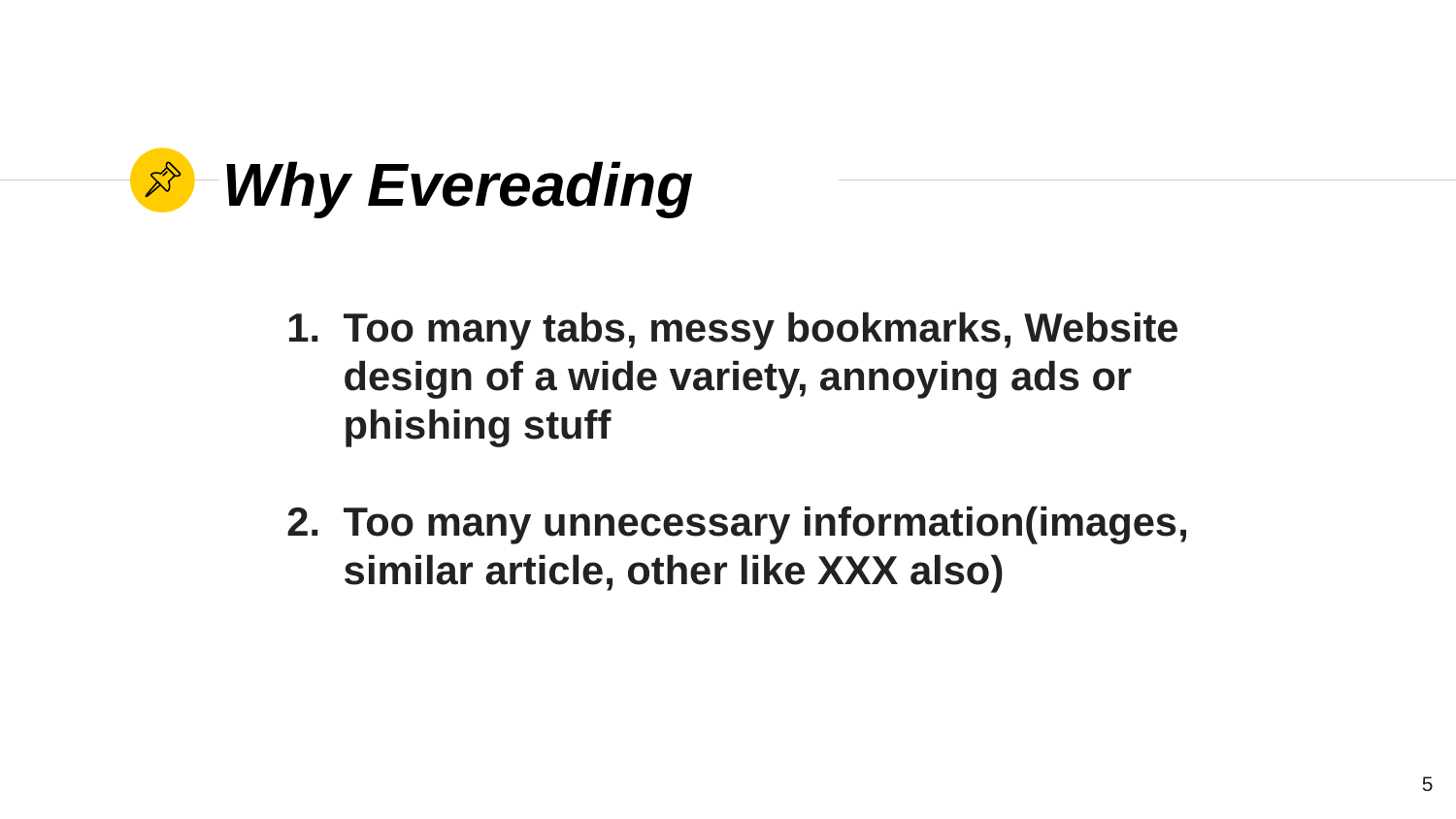

# Why Evereading

Too many tabs, messy bookmarks, Website design of a wide variety, annoying ads or phishing stuff

Too many unnecessary information(images, similar article, other like XXX also)
5